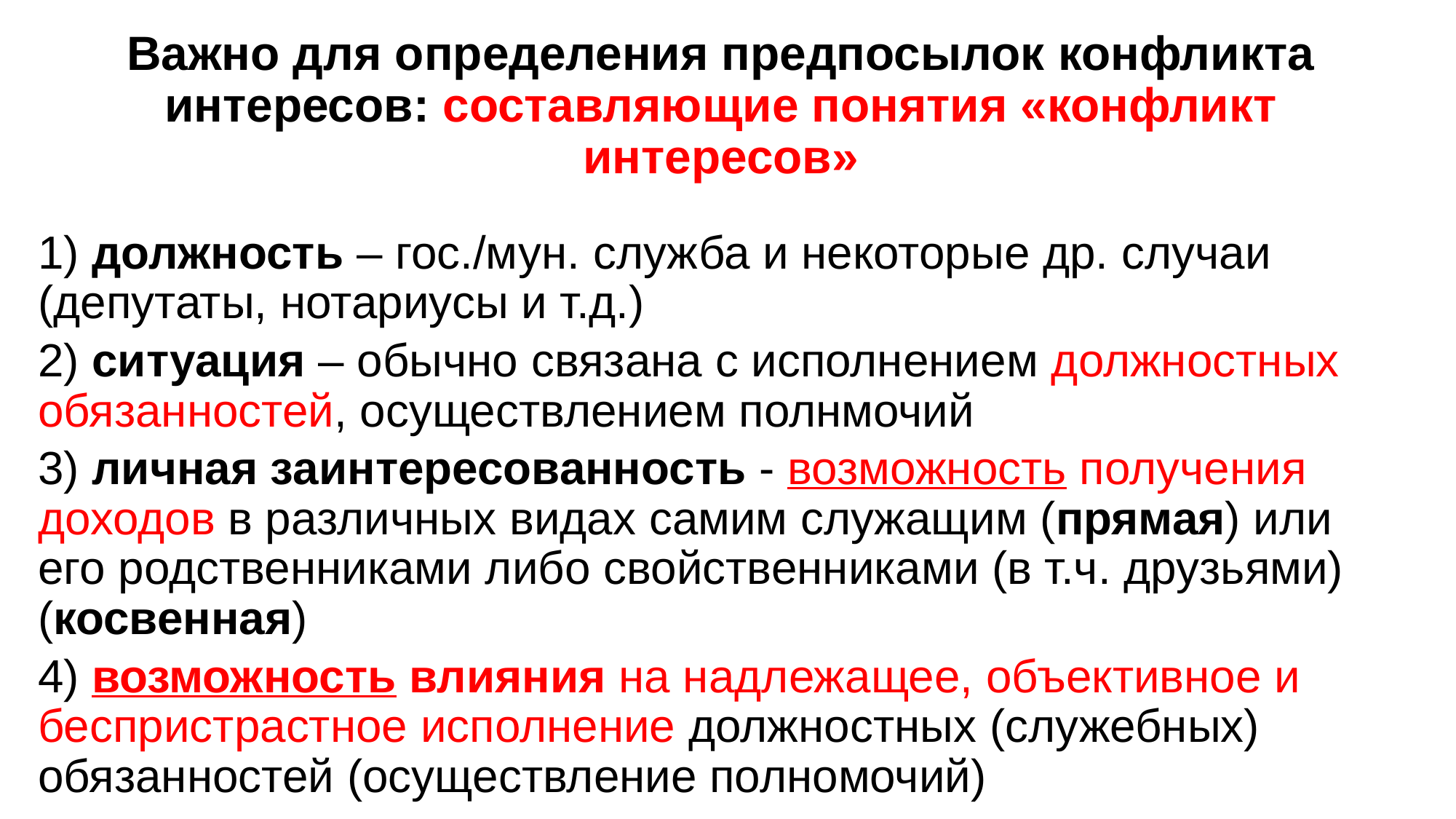

# Важно для определения предпосылок конфликта интересов: составляющие понятия «конфликт интересов»
1) должность – гос./мун. служба и некоторые др. случаи (депутаты, нотариусы и т.д.)
2) ситуация – обычно связана с исполнением должностных обязанностей, осуществлением полнмочий
3) личная заинтересованность - возможность получения доходов в различных видах самим служащим (прямая) или его родственниками либо свойственниками (в т.ч. друзьями) (косвенная)
4) возможность влияния на надлежащее, объективное и беспристрастное исполнение должностных (служебных) обязанностей (осуществление полномочий)